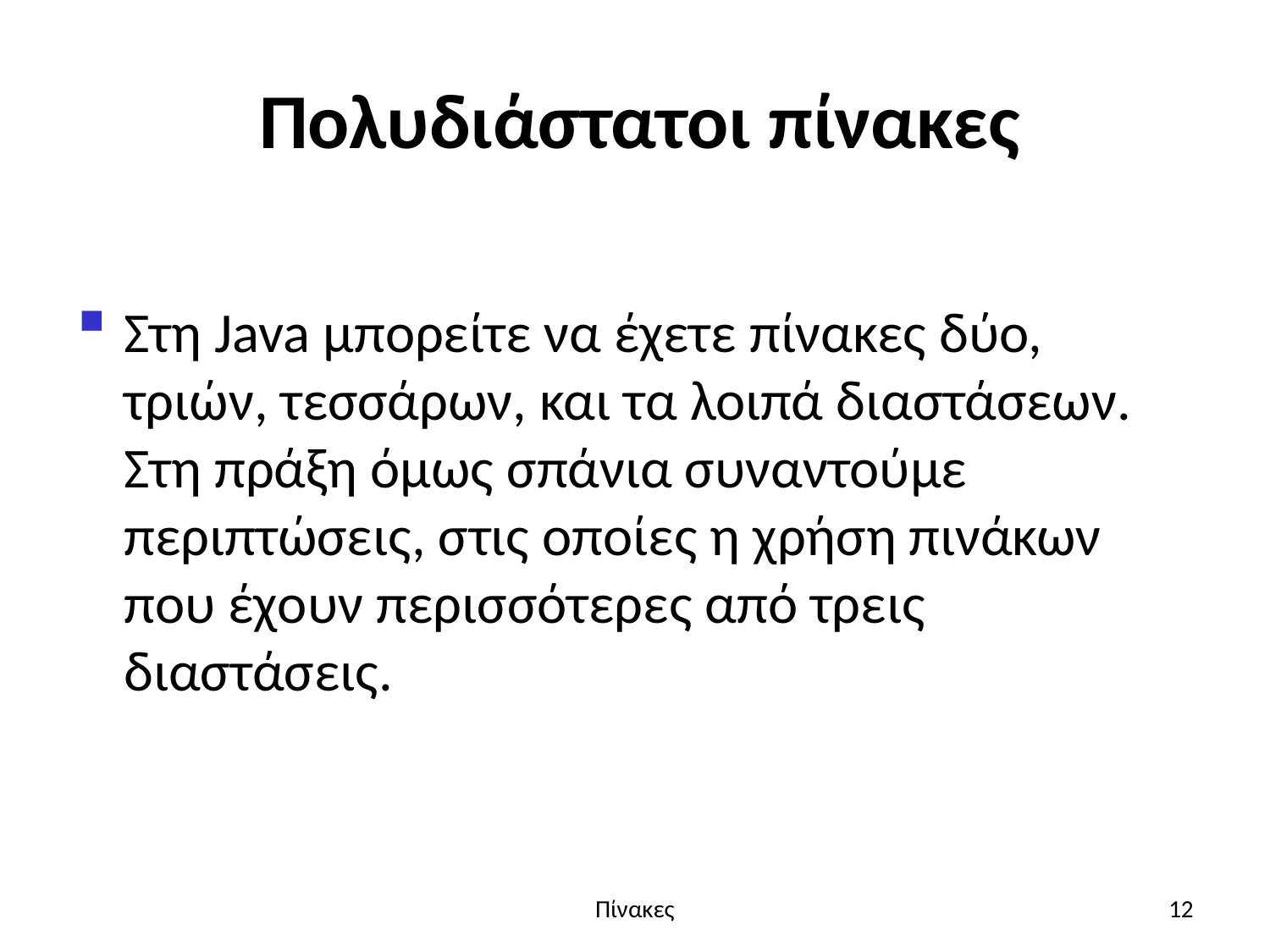

# Πολυδιάστατοι πίνακες

Στη Java μπορείτε να έχετε πίνακες δύο, τριών, τεσσάρων, και τα λοιπά διαστάσεων. Στη πράξη όμως σπάνια συναντούμε περιπτώσεις, στις οποίες η χρήση πινάκων που έχουν περισσότερες από τρεις διαστάσεις.

Πίνακες
12